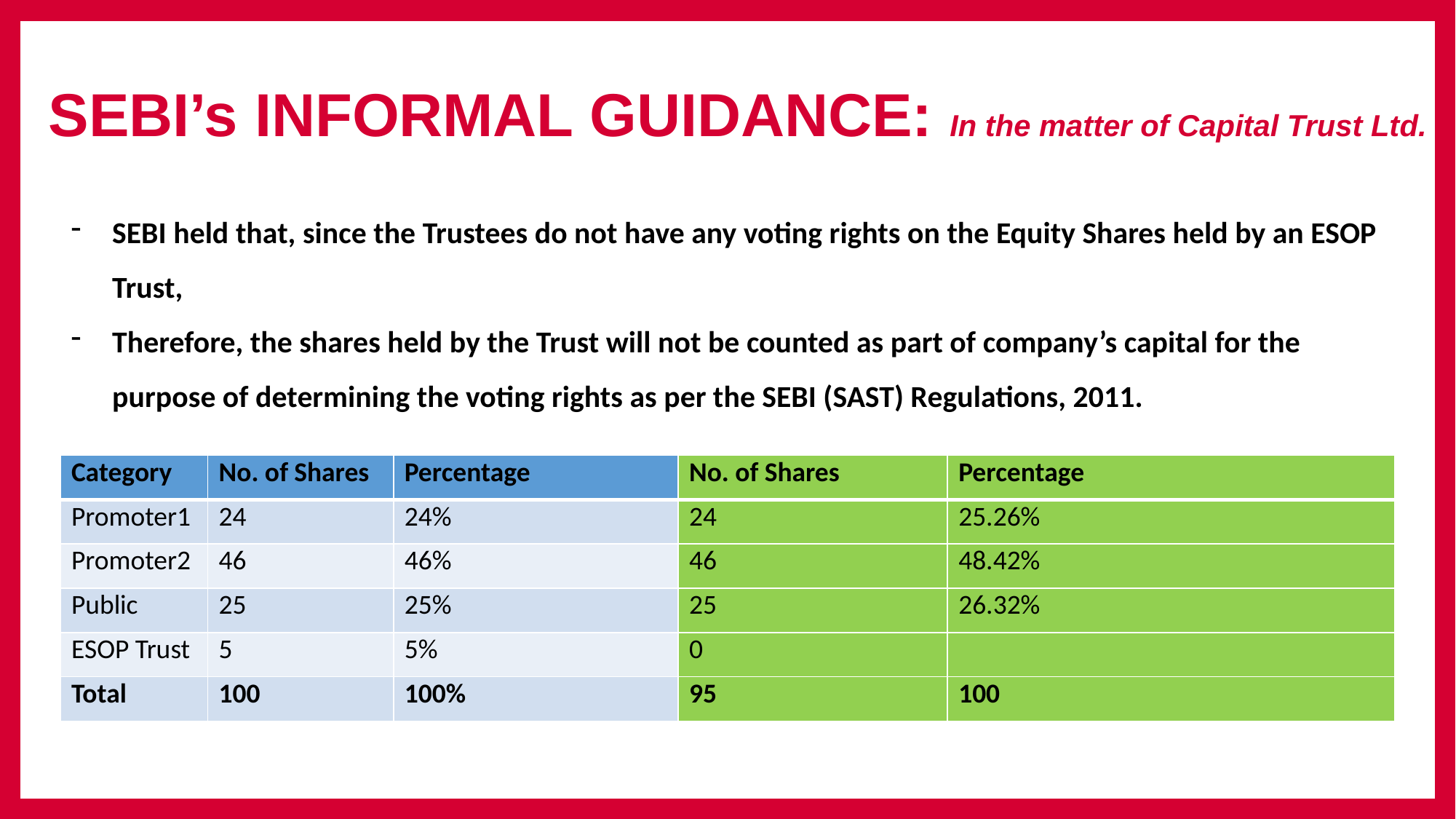

SEBI’s INFORMAL GUIDANCE: In the matter of Capital Trust Ltd.
SEBI held that, since the Trustees do not have any voting rights on the Equity Shares held by an ESOP Trust,
Therefore, the shares held by the Trust will not be counted as part of company’s capital for the purpose of determining the voting rights as per the SEBI (SAST) Regulations, 2011.
| Category | No. of Shares | Percentage | No. of Shares | Percentage |
| --- | --- | --- | --- | --- |
| Promoter1 | 24 | 24% | 24 | 25.26% |
| Promoter2 | 46 | 46% | 46 | 48.42% |
| Public | 25 | 25% | 25 | 26.32% |
| ESOP Trust | 5 | 5% | 0 |  |
| Total | 100 | 100% | 95 | 100 |